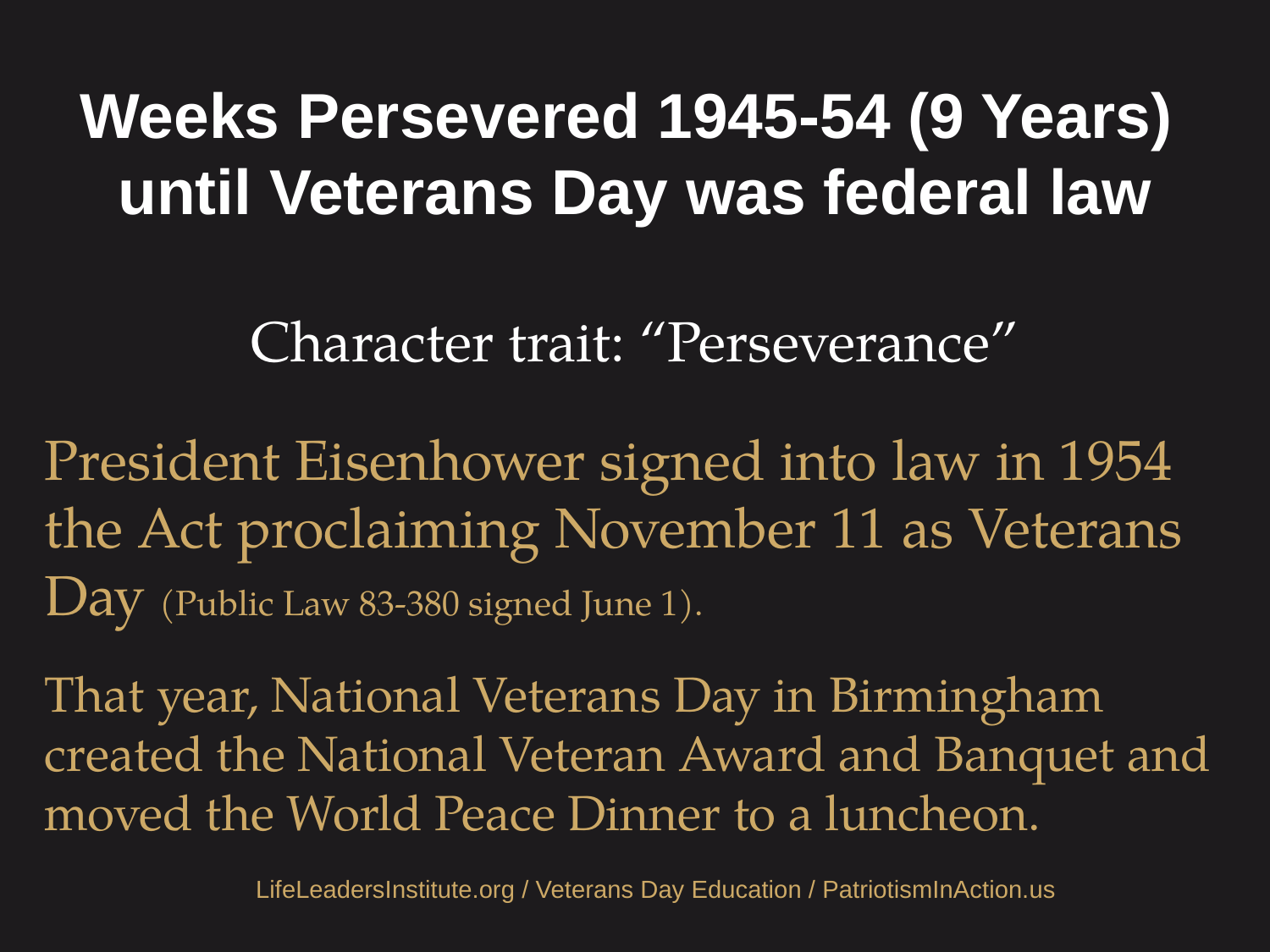

# Weeks Persevered 1945-54 (9 Years)  until Veterans Day was federal law
Character trait: “Perseverance”

President Eisenhower signed into law in 1954 the Act proclaiming November 11 as Veterans Day (Public Law 83-380 signed June 1).

That year, National Veterans Day in Birmingham created the National Veteran Award and Banquet and moved the World Peace Dinner to a luncheon.
LifeLeadersInstitute.org / Veterans Day Education / PatriotismInAction.us